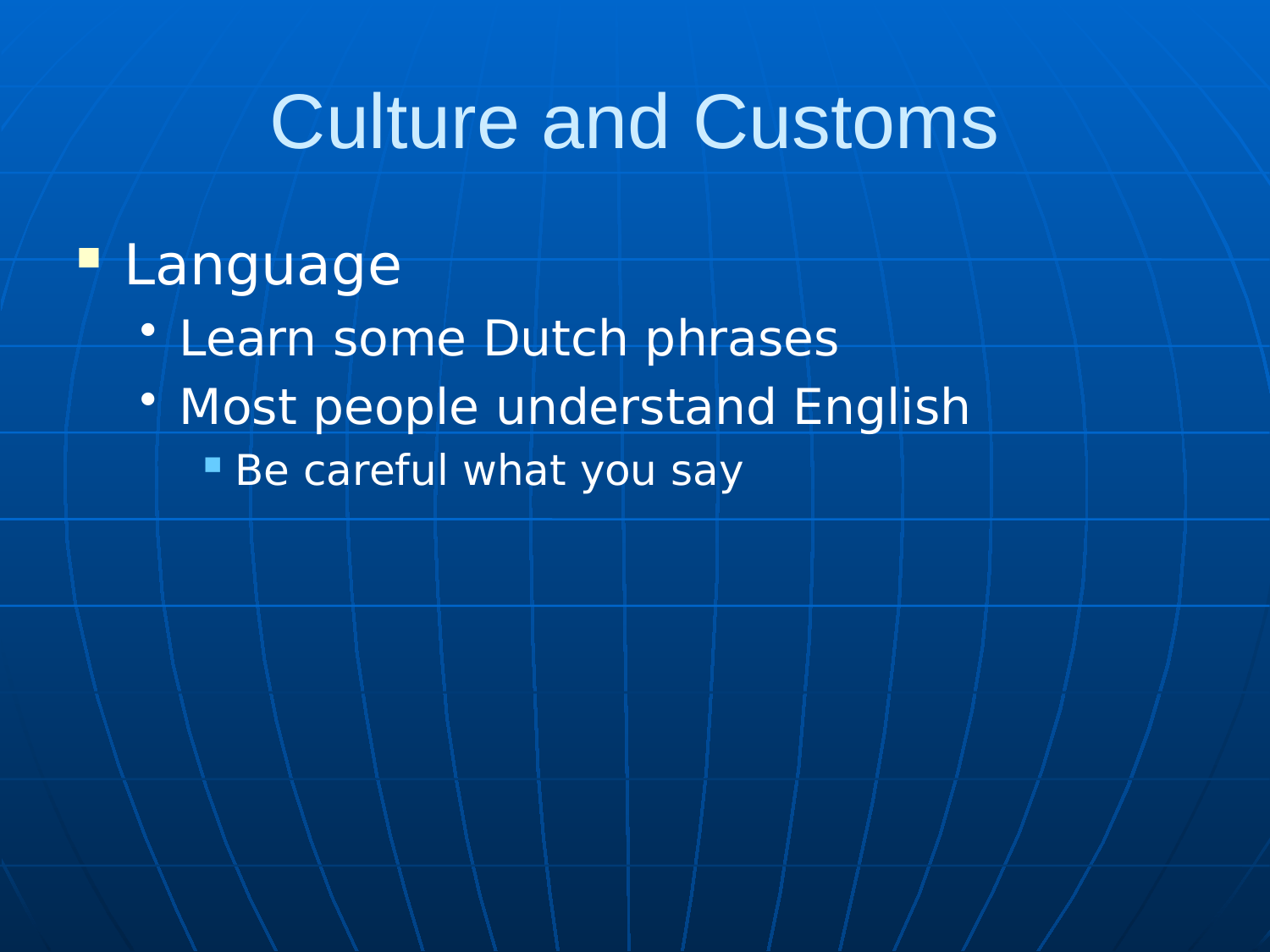

# Culture and Customs
Language
Learn some Dutch phrases
Most people understand English
Be careful what you say